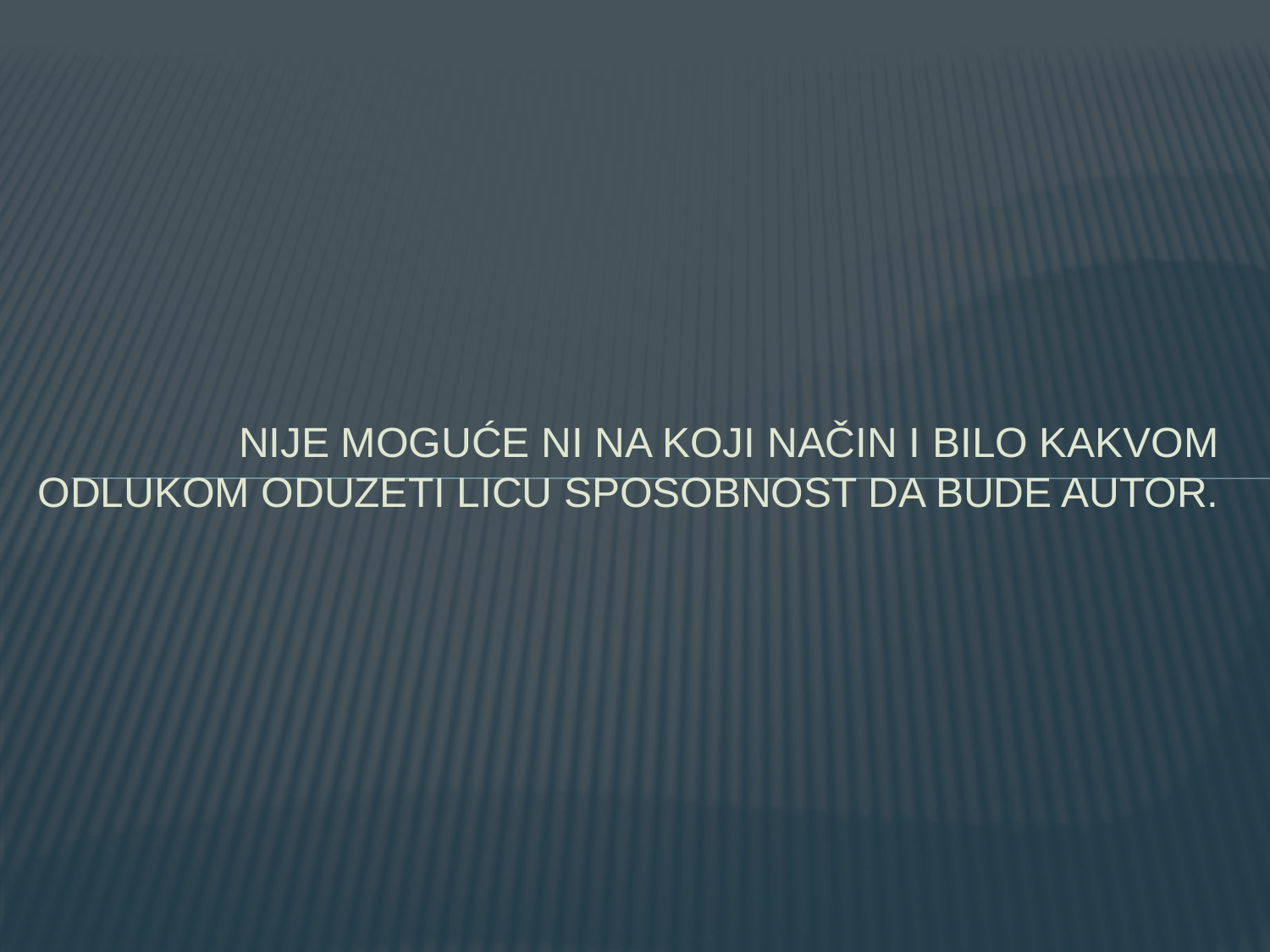

# Nije moguće ni na koji način i bilo kakvom odlukom oduzeti licu sposobnost da bude autor.